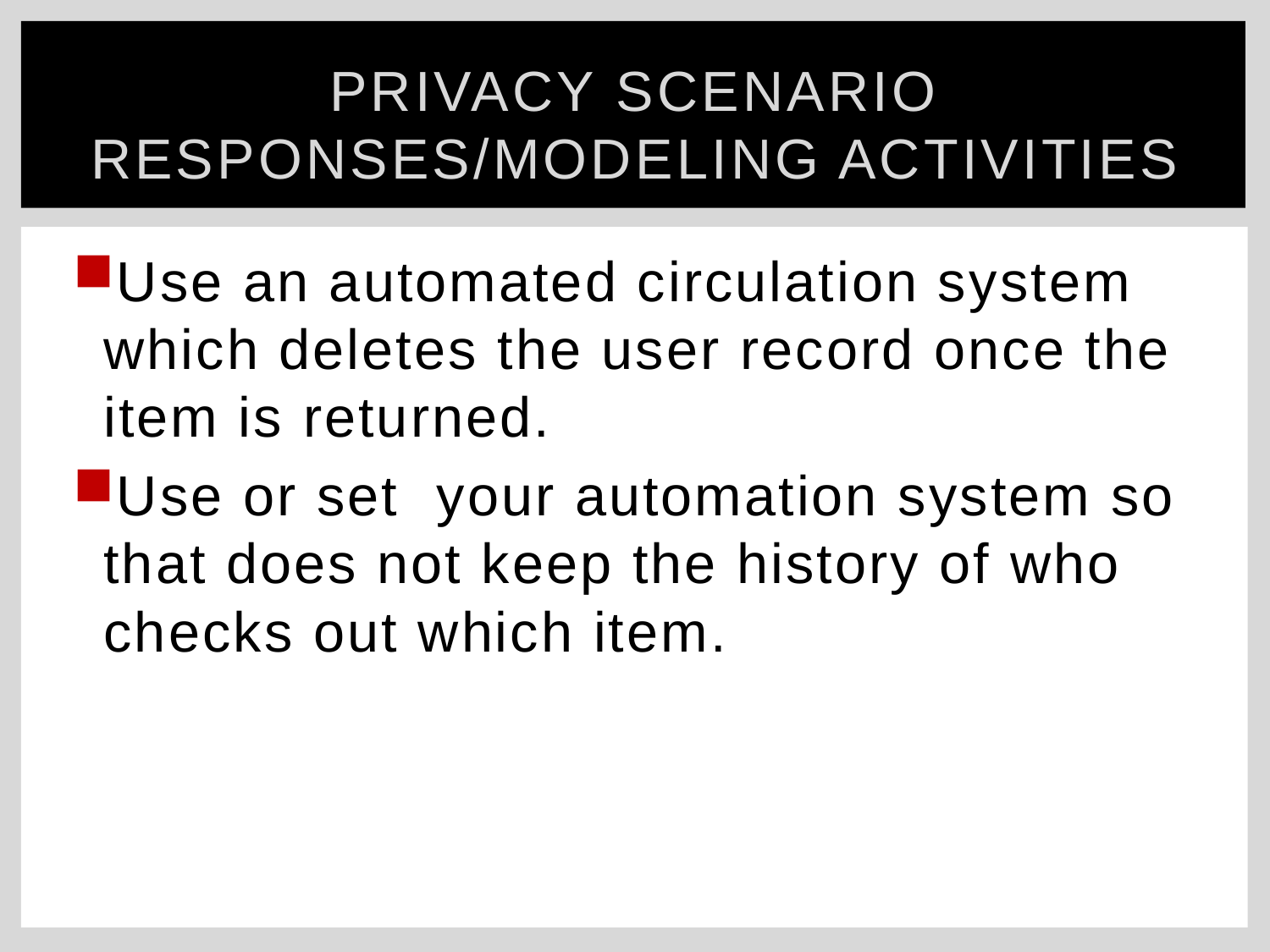

# Privacy Scenario Responses/Modeling Activities
Use an automated circulation system which deletes the user record once the item is returned.
Use or set  your automation system so that does not keep the history of who checks out which item.